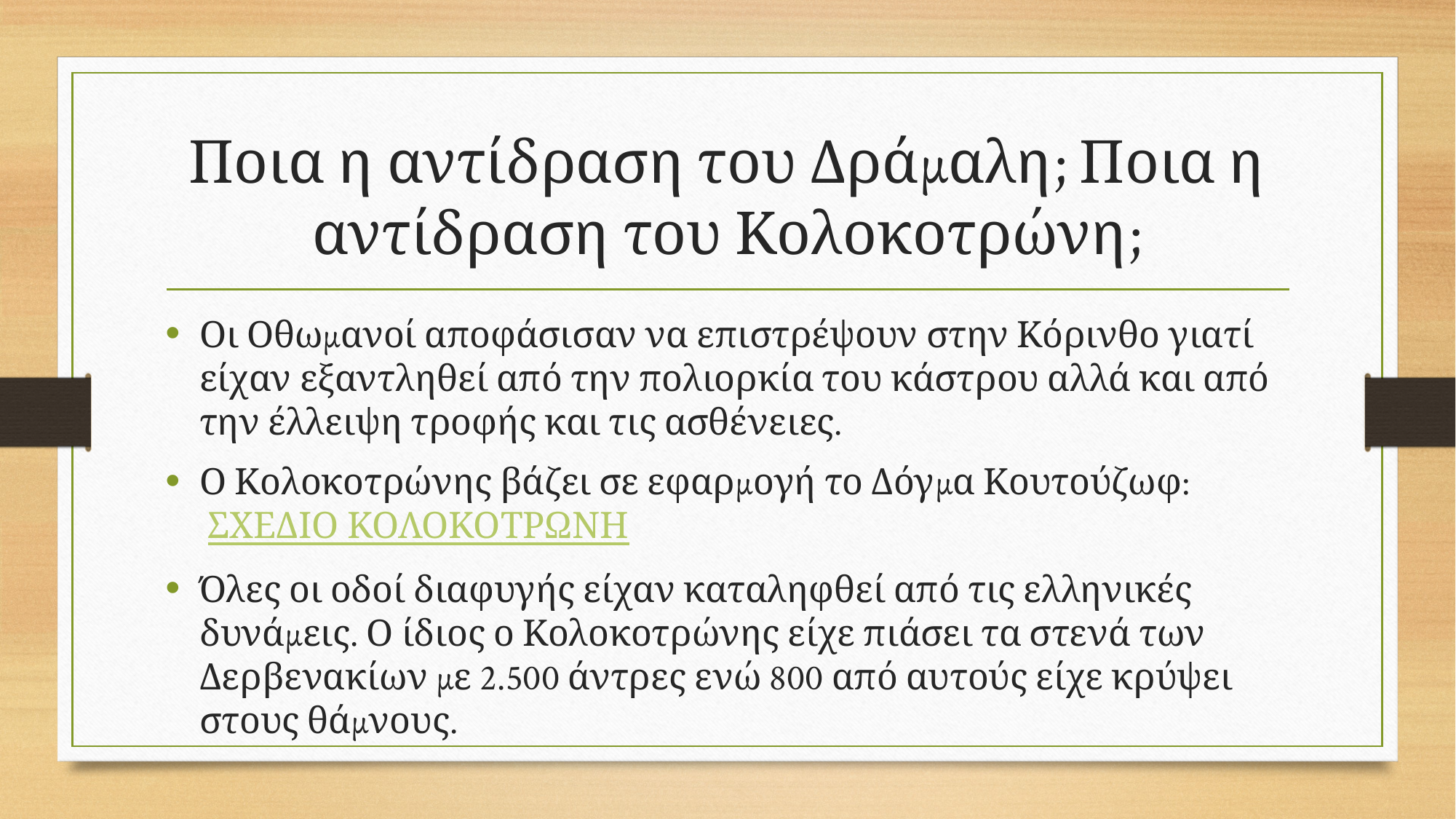

# Ποια η αντίδραση του Δράμαλη; Ποια η αντίδραση του Κολοκοτρώνη;
Οι Οθωμανοί αποφάσισαν να επιστρέψουν στην Κόρινθο γιατί είχαν εξαντληθεί από την πολιορκία του κάστρου αλλά και από την έλλειψη τροφής και τις ασθένειες.
Ο Κολοκοτρώνης βάζει σε εφαρμογή το Δόγμα Κουτούζωφ:              ΣΧΕΔΙΟ ΚΟΛΟΚΟΤΡΩΝΗ
Όλες οι οδοί διαφυγής είχαν καταληφθεί από τις ελληνικές δυνάμεις. Ο ίδιος ο Κολοκοτρώνης είχε πιάσει τα στενά των Δερβενακίων με 2.500 άντρες ενώ 800 από αυτούς είχε κρύψει στους θάμνους.